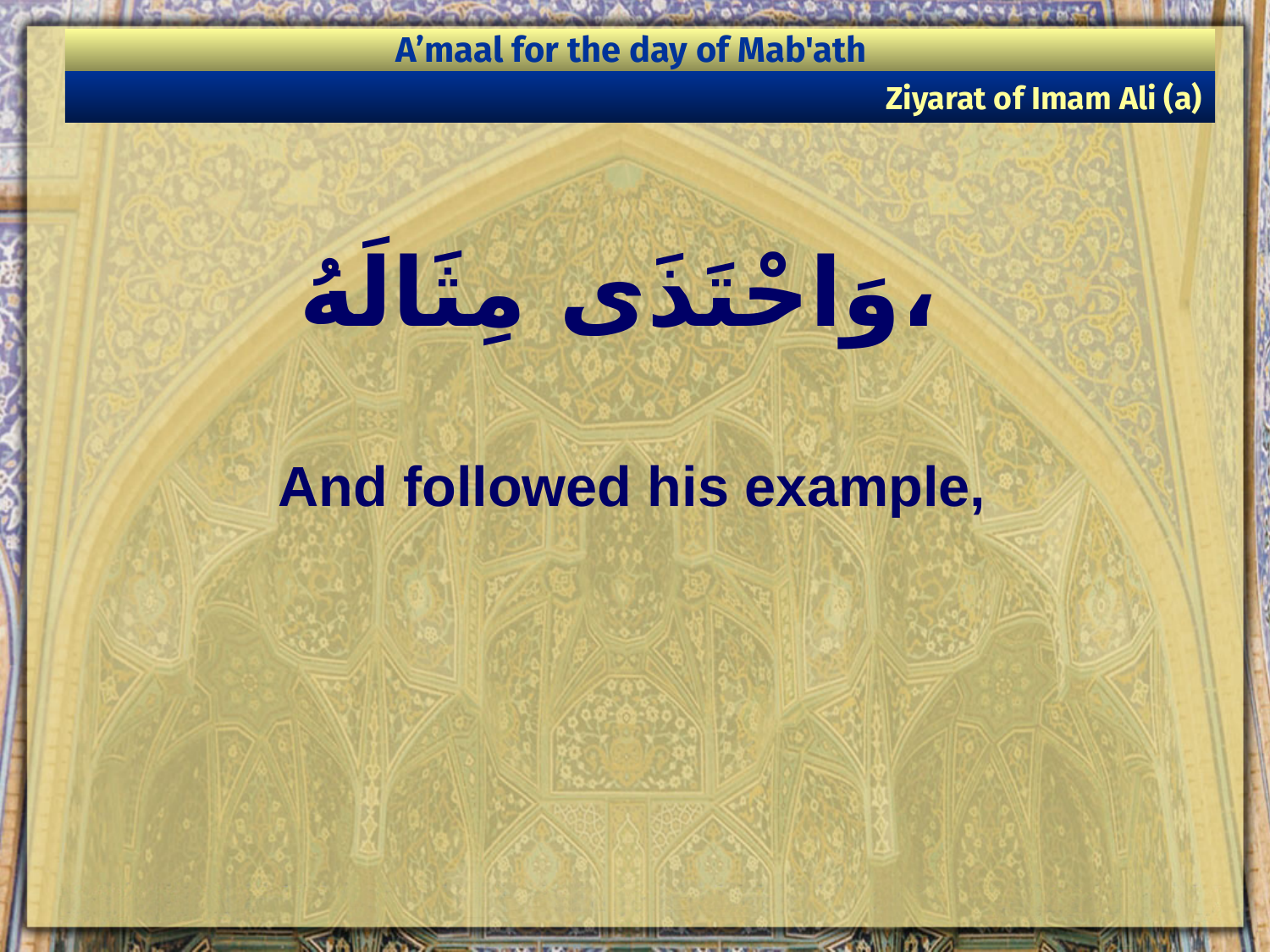

A’maal for the day of Mab'ath
Ziyarat of Imam Ali (a)
# وَاحْتَذَى مِثَالَهُ،
And followed his example,